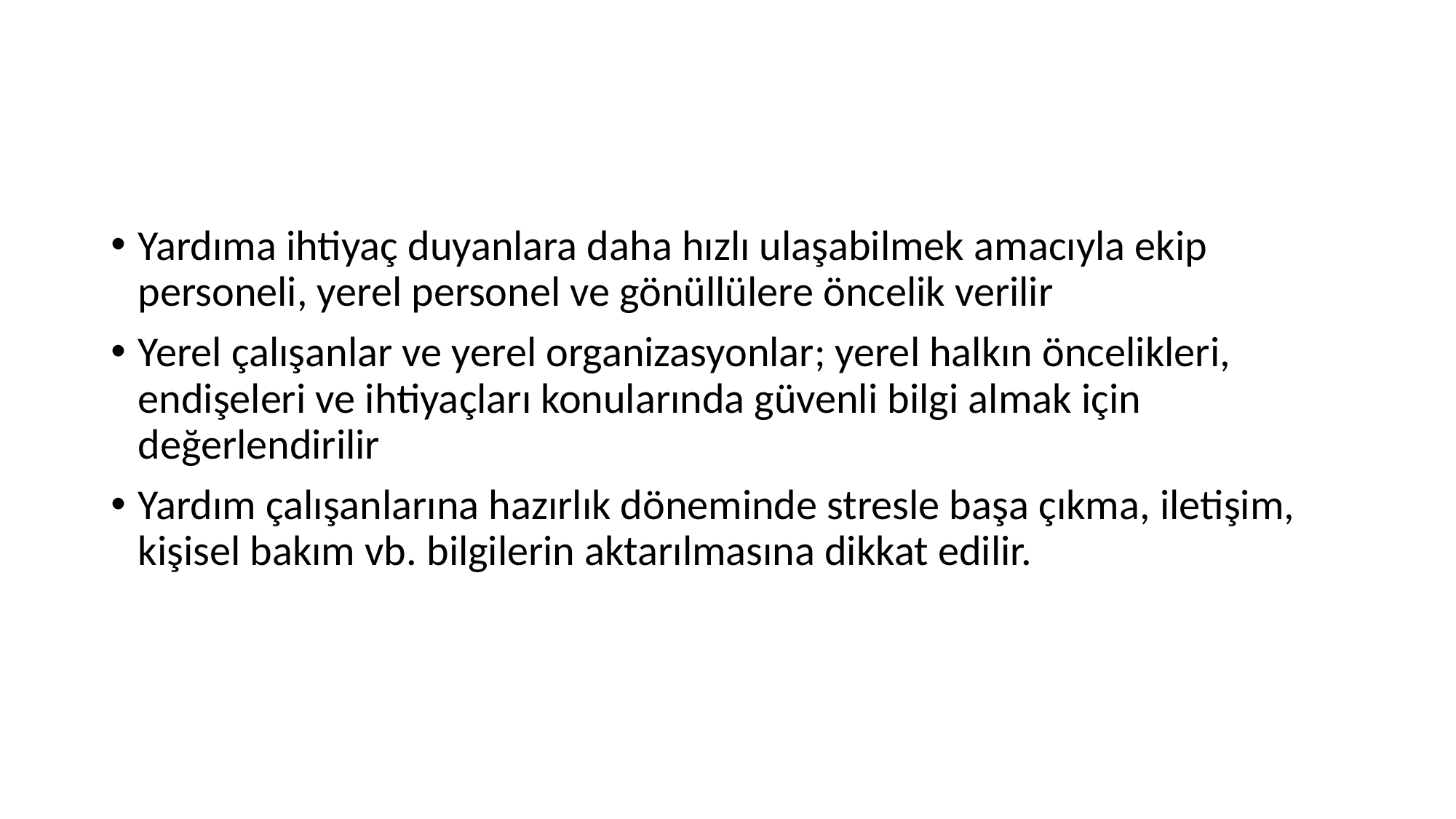

#
Yardıma ihtiyaç duyanlara daha hızlı ulaşabilmek amacıyla ekip personeli, yerel personel ve gönüllülere öncelik verilir
Yerel çalışanlar ve yerel organizasyonlar; yerel halkın öncelikleri, endişeleri ve ihtiyaçları konularında güvenli bilgi almak için değerlendirilir
Yardım çalışanlarına hazırlık döneminde stresle başa çıkma, iletişim, kişisel bakım vb. bilgilerin aktarılmasına dikkat edilir.